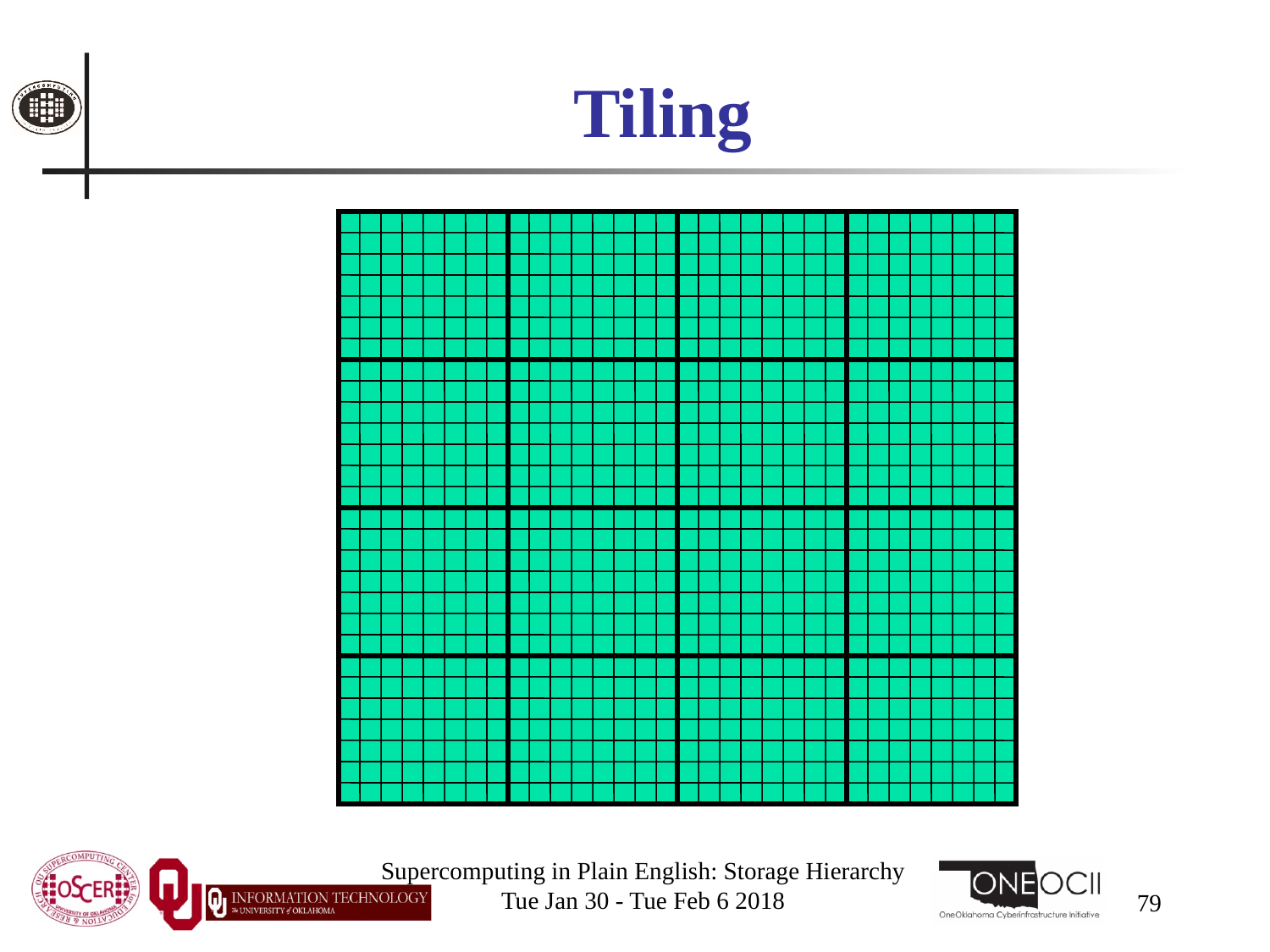

# Tiling

Supercomputing in Plain English: Storage Hierarchy
Tue Jan 30 - Tue Feb 6 2018
79